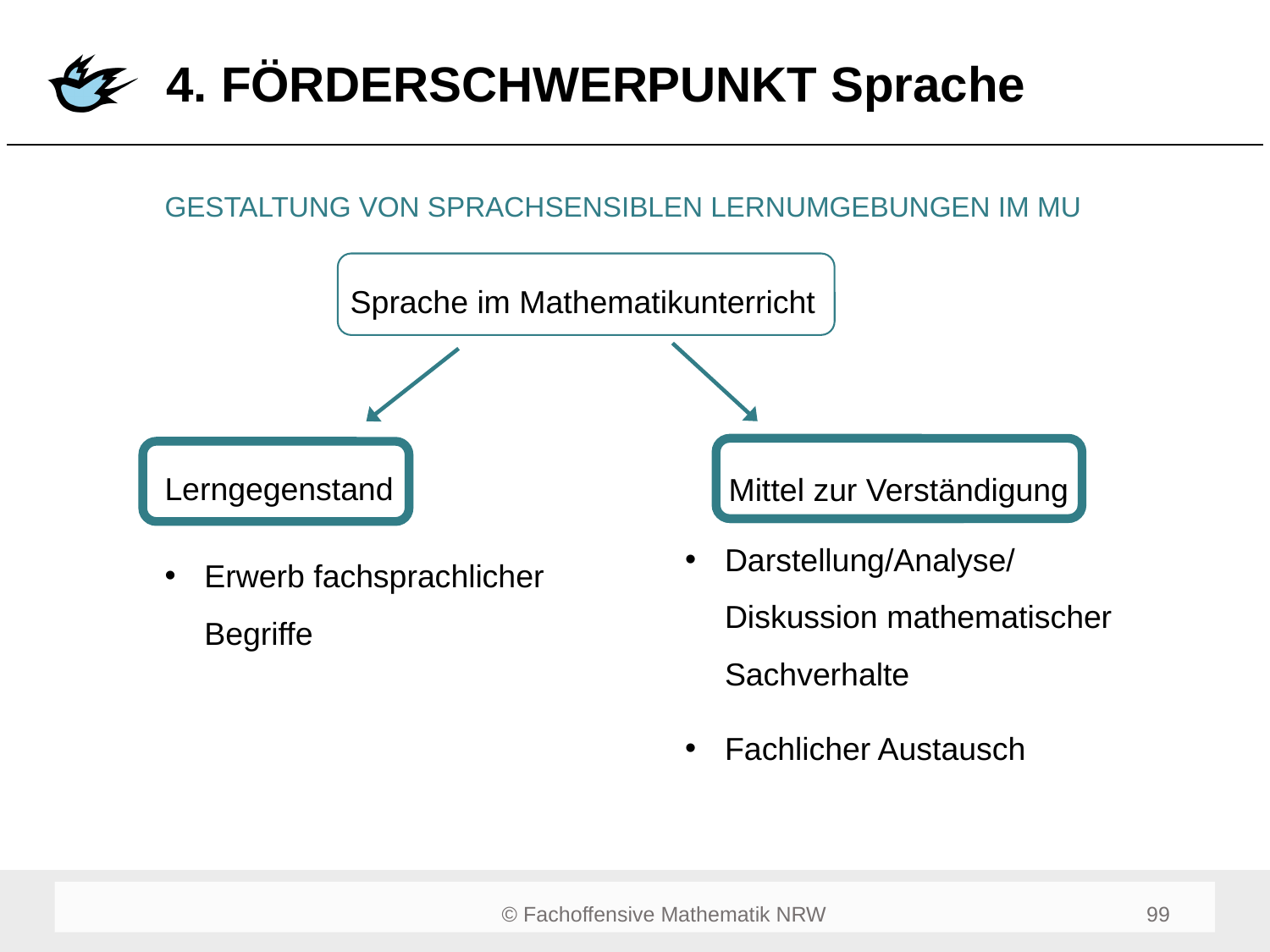

# 4. FÖRDERSCHWERPUNKT Sprache
GESTALTUNG VON SPRACHSENSIBLEN LERNUMGEBUNGEN IM MU

Sprache im Mathematikunterricht

Lerngegenstand

Mittel zur Verständigung

Darstellung/Analyse/ Diskussion mathematischer Sachverhalte
Fachlicher Austausch
Erwerb fachsprachlicher Begriffe

99